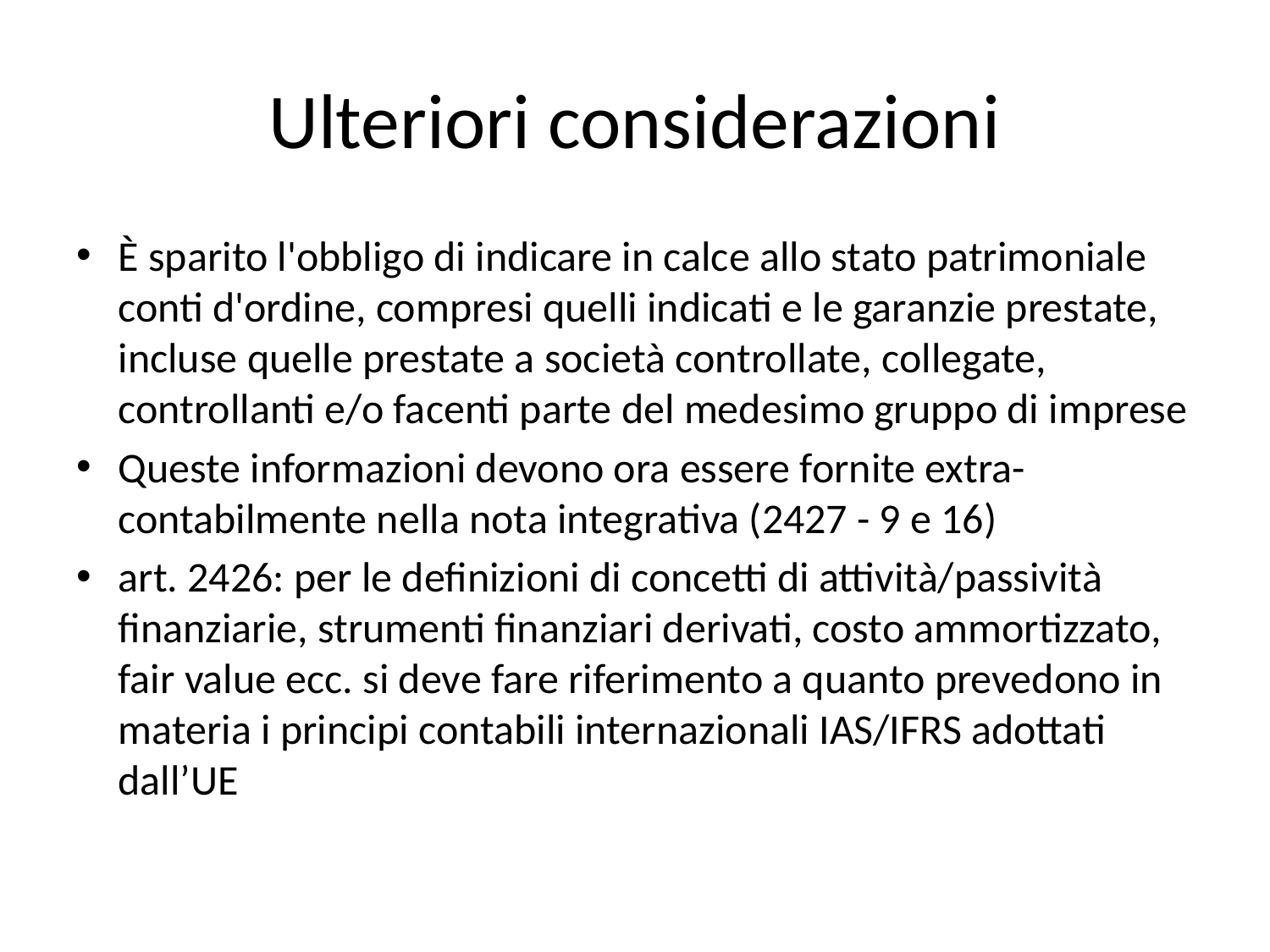

# Ulteriori considerazioni
È sparito l'obbligo di indicare in calce allo stato patrimoniale conti d'ordine, compresi quelli indicati e le garanzie prestate, incluse quelle prestate a società controllate, collegate, controllanti e/o facenti parte del medesimo gruppo di imprese
Queste informazioni devono ora essere fornite extra-contabilmente nella nota integrativa (2427 - 9 e 16)
art. 2426: per le definizioni di concetti di attività/passività finanziarie, strumenti finanziari derivati, costo ammortizzato, fair value ecc. si deve fare riferimento a quanto prevedono in materia i principi contabili internazionali IAS/IFRS adottati dall’UE